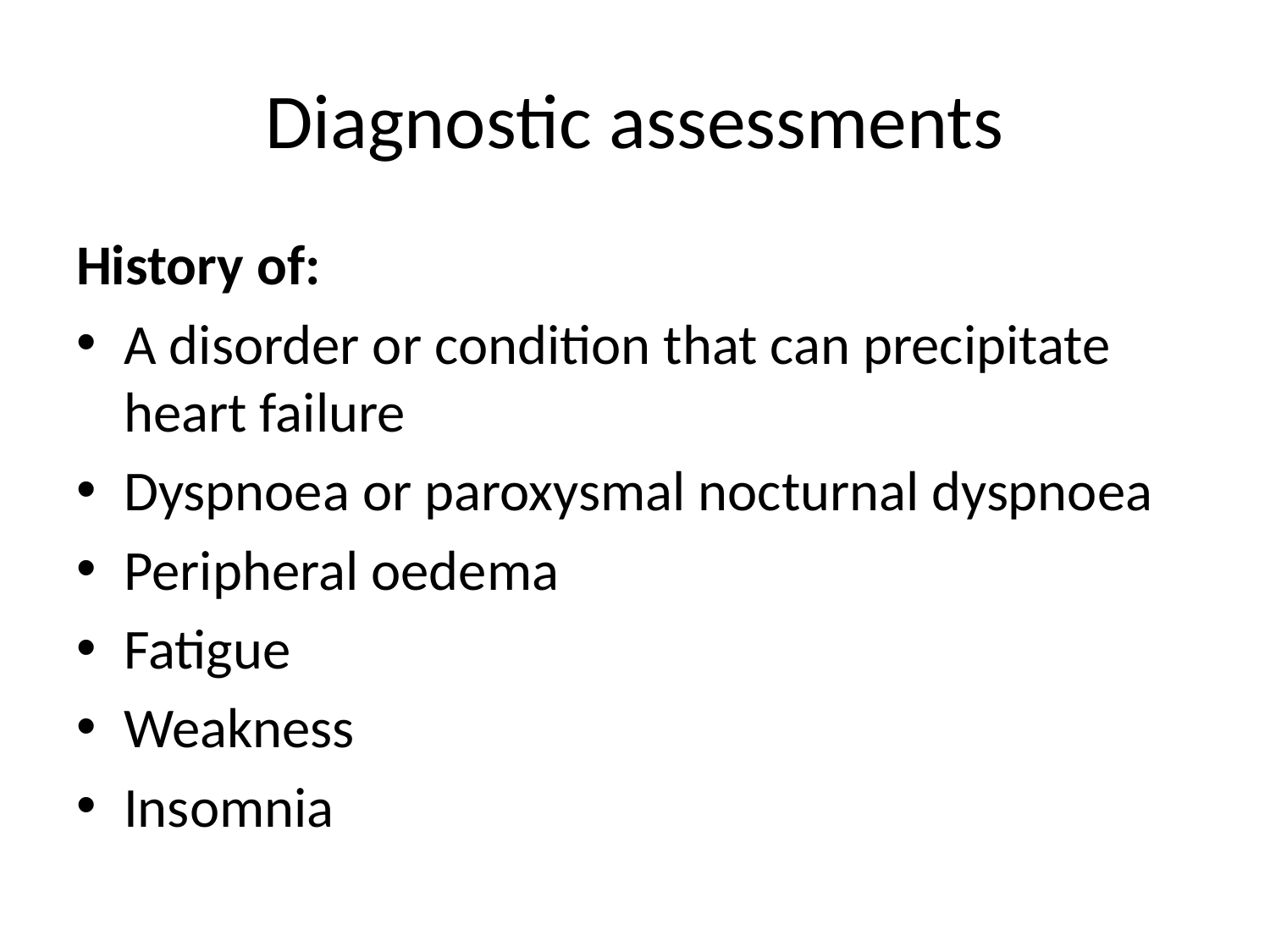

# Diagnostic assessments
History of:
A disorder or condition that can precipitate heart failure
Dyspnoea or paroxysmal nocturnal dyspnoea
Peripheral oedema
Fatigue
Weakness
Insomnia